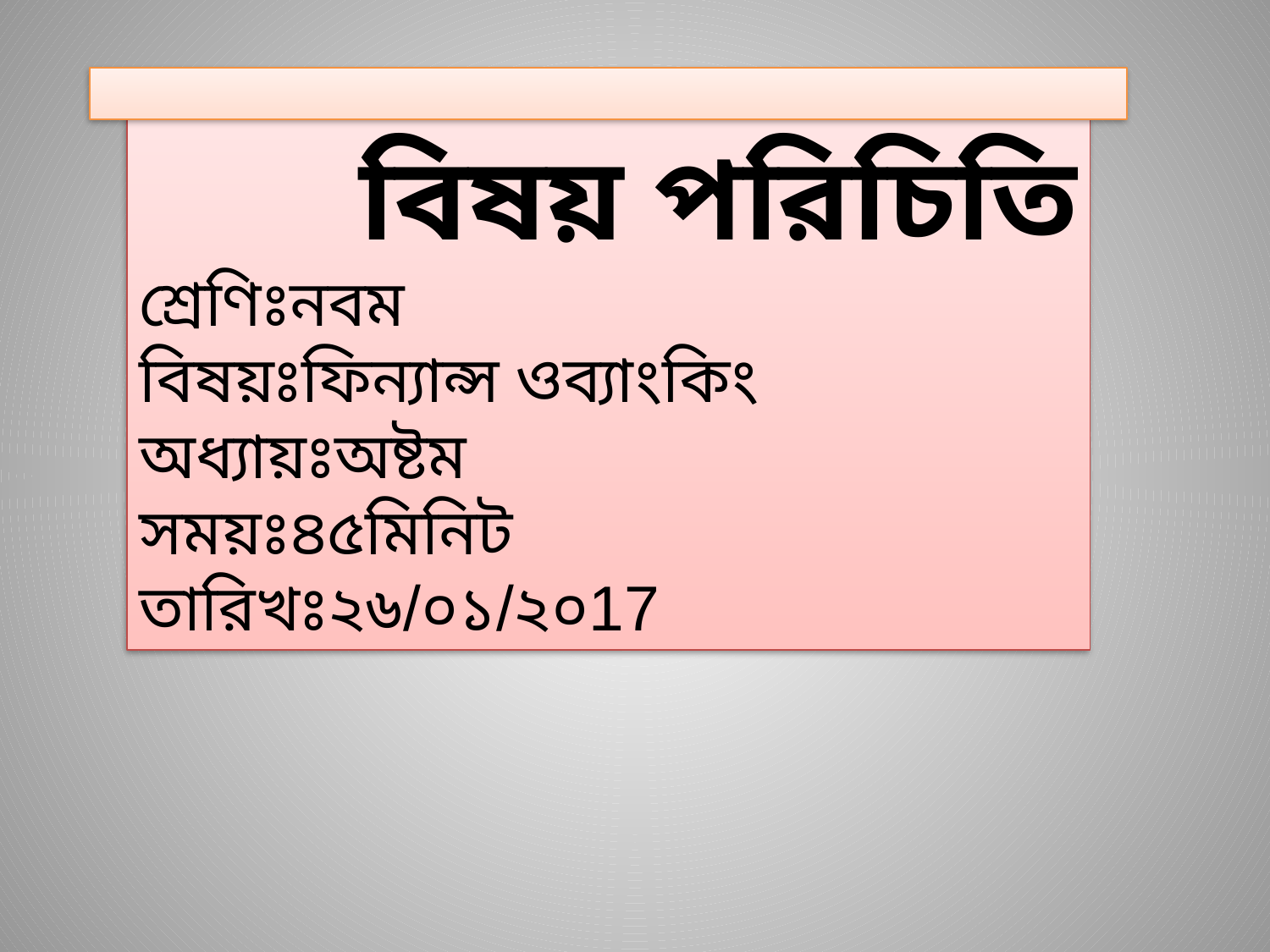

বিষয় পরিচিতি
শ্রেণিঃনবম
বিষয়ঃফিন্যান্স ওব্যাংকিং
অধ্যায়ঃঅষ্টম
সময়ঃ৪৫মিনিট
তারিখঃ২৬/০১/২০17